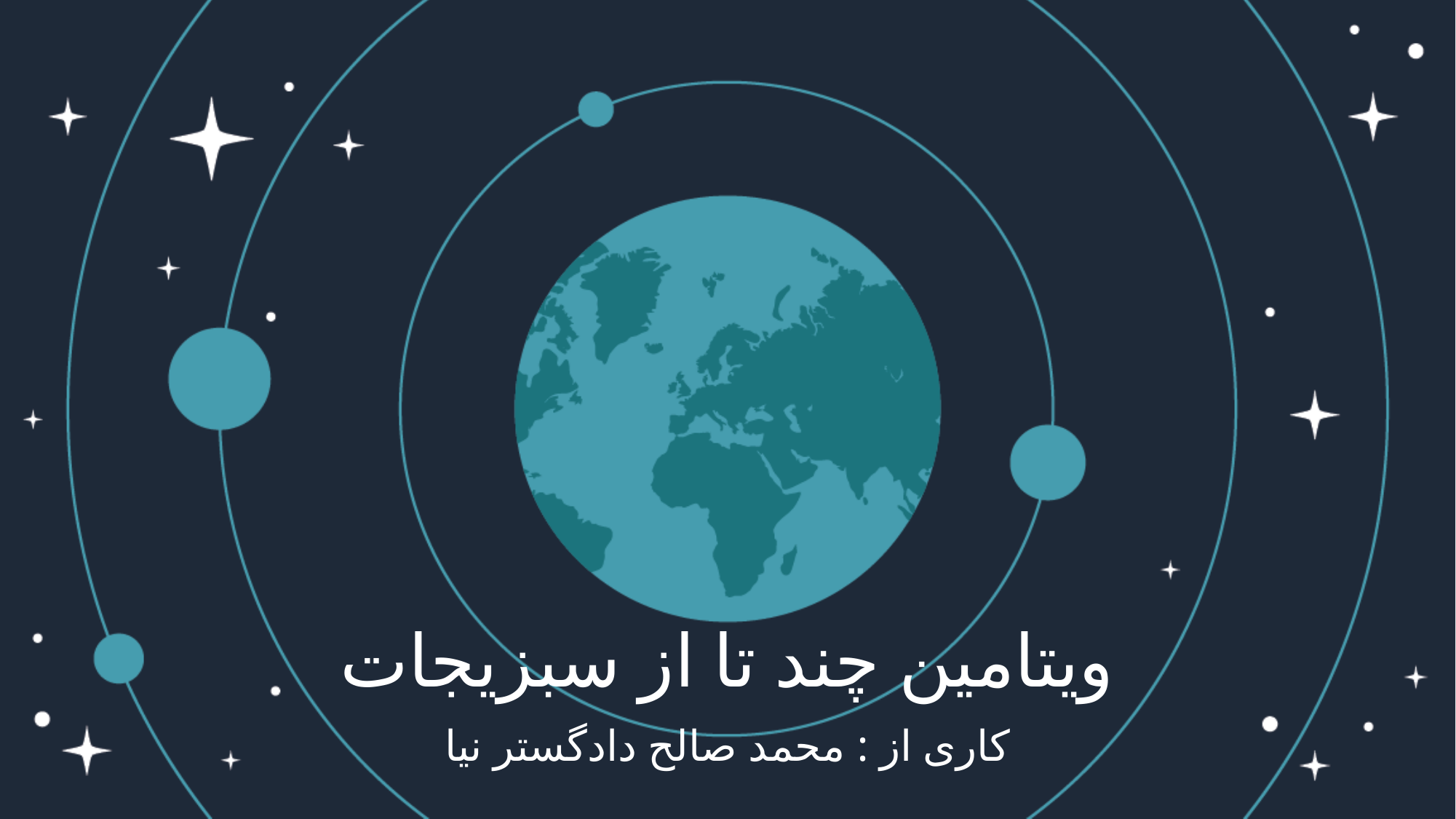

# ویتامین چند تا از سبزیجات
کاری از : محمد صالح دادگستر نیا